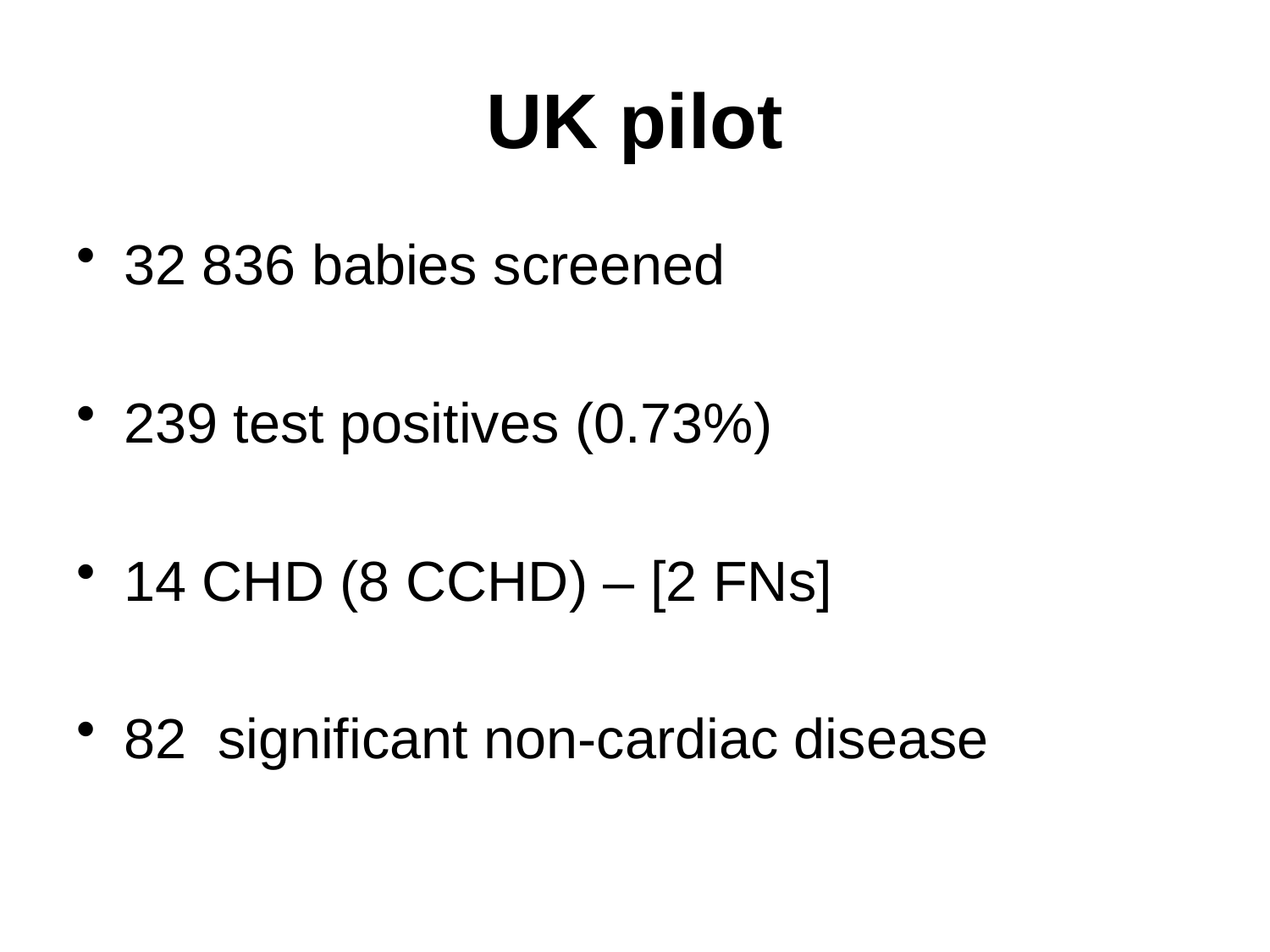

# UK pilot
32 836 babies screened

239 test positives (0.73%)

14 CHD (8 CCHD) – [2 FNs]

82  significant non-cardiac disease